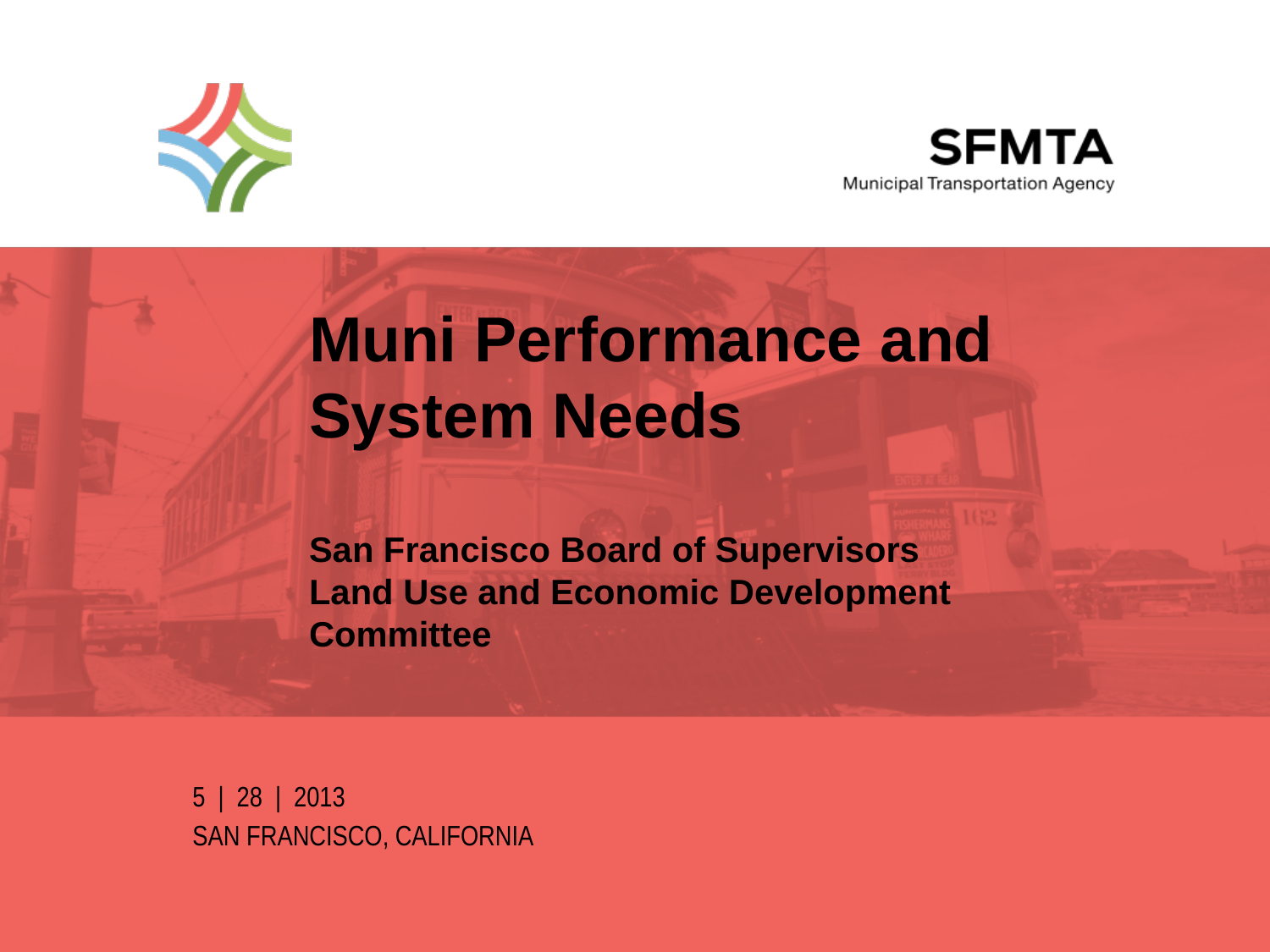

SFMTA Municipal Transportation Agency  Image: Historic Car number 1 and 162 on Embarcadero
# Muni Performance and System Needs San Francisco Board of Supervisors Land Use and Economic Development Committee
5  |  28  |  2013
SAN FRANCISCO, CALIFORNIA